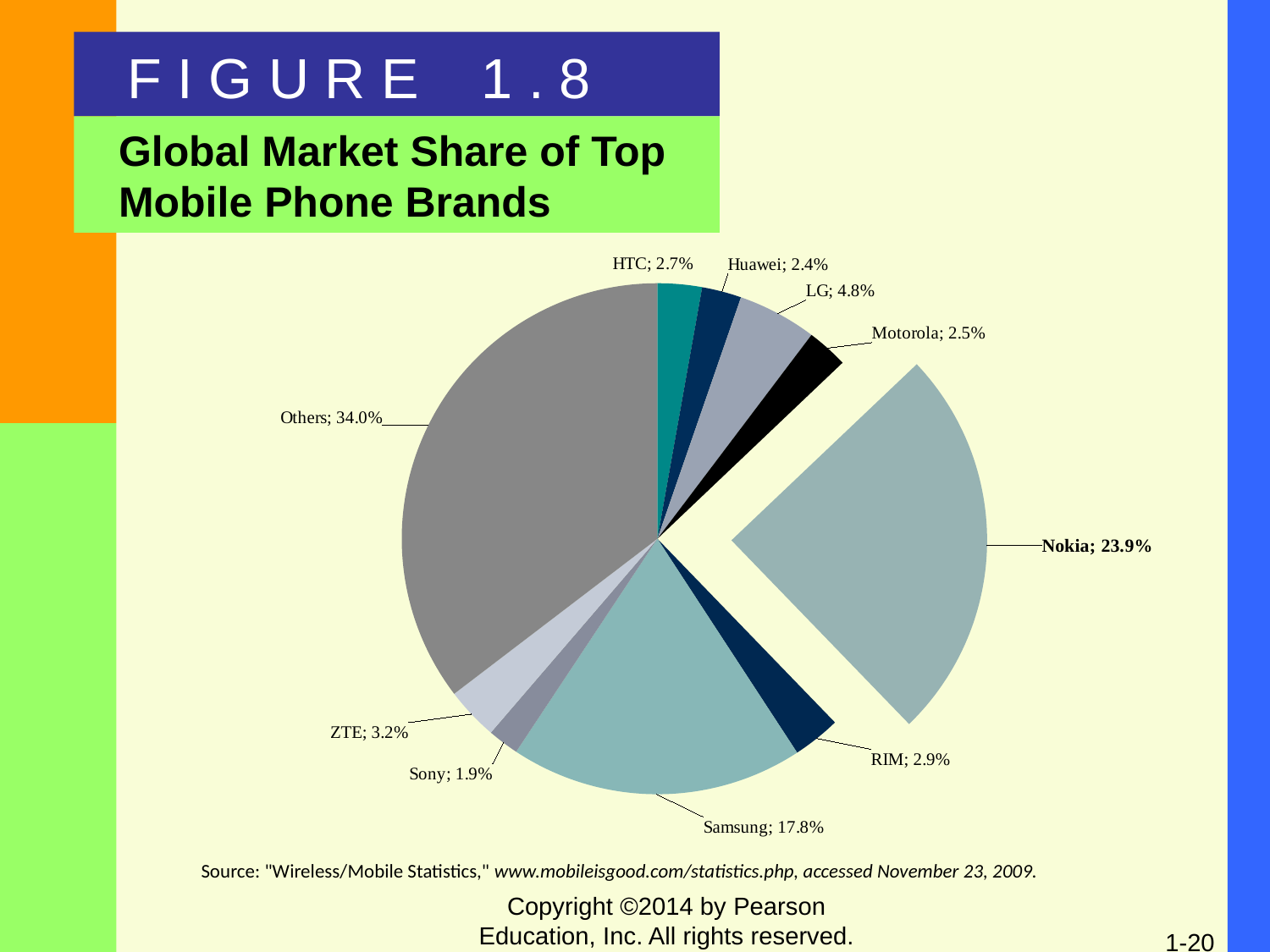

F I G U R E    1 . 8

Global Market Share of Top Mobile Phone Brands

### Chart

| Category |  |
|---|---|
| HTC | 0.027000000000000034 |
| Huawei | 0.024000000000000018 |
| LG | 0.048000000000000036 |
| Motorola | 0.025000000000000022 |
| Nokia | 0.23900000000000013 |
| RIM | 0.02900000000000002 |
| Samsung | 0.17800000000000013 |
| Sony | 0.019000000000000017 |
| ZTE | 0.032000000000000035 |
| Others | 0.3400000000000003 |
| Source: "Wireless/Mobile Statistics," www.mobileisgood.com/statistics.php, accessed November 23, 2009. |
| --- |
Copyright ©2014 by Pearson Education, Inc. All rights reserved.
1-20